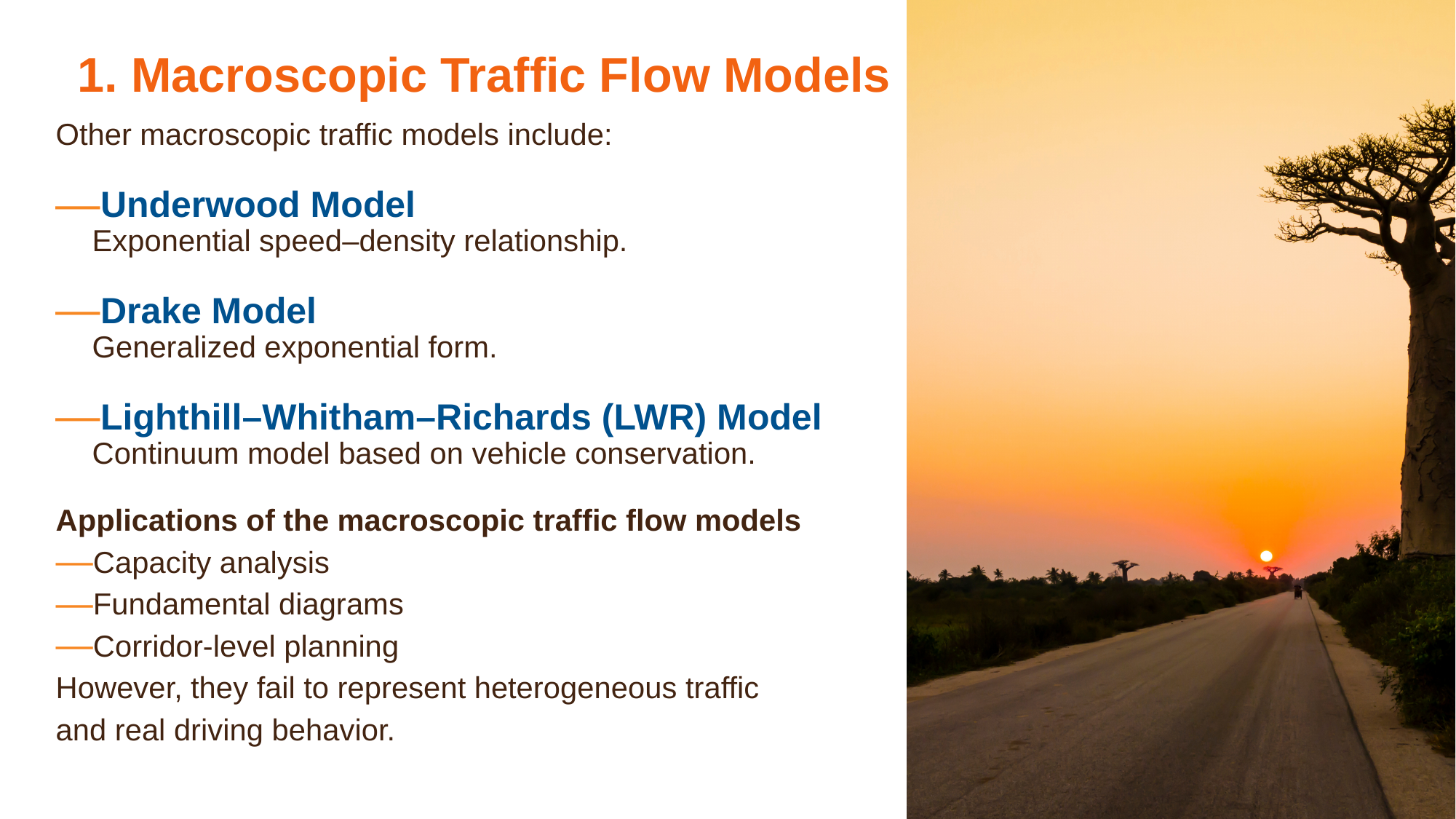

# 1. Macroscopic Traffic Flow Models
Other macroscopic traffic models include:
Underwood Model
Exponential speed–density relationship.
Drake Model
Generalized exponential form.
Lighthill–Whitham–Richards (LWR) Model
Continuum model based on vehicle conservation.
Applications of the macroscopic traffic flow models
Capacity analysis
Fundamental diagrams
Corridor-level planning
However, they fail to represent heterogeneous traffic
and real driving behavior.